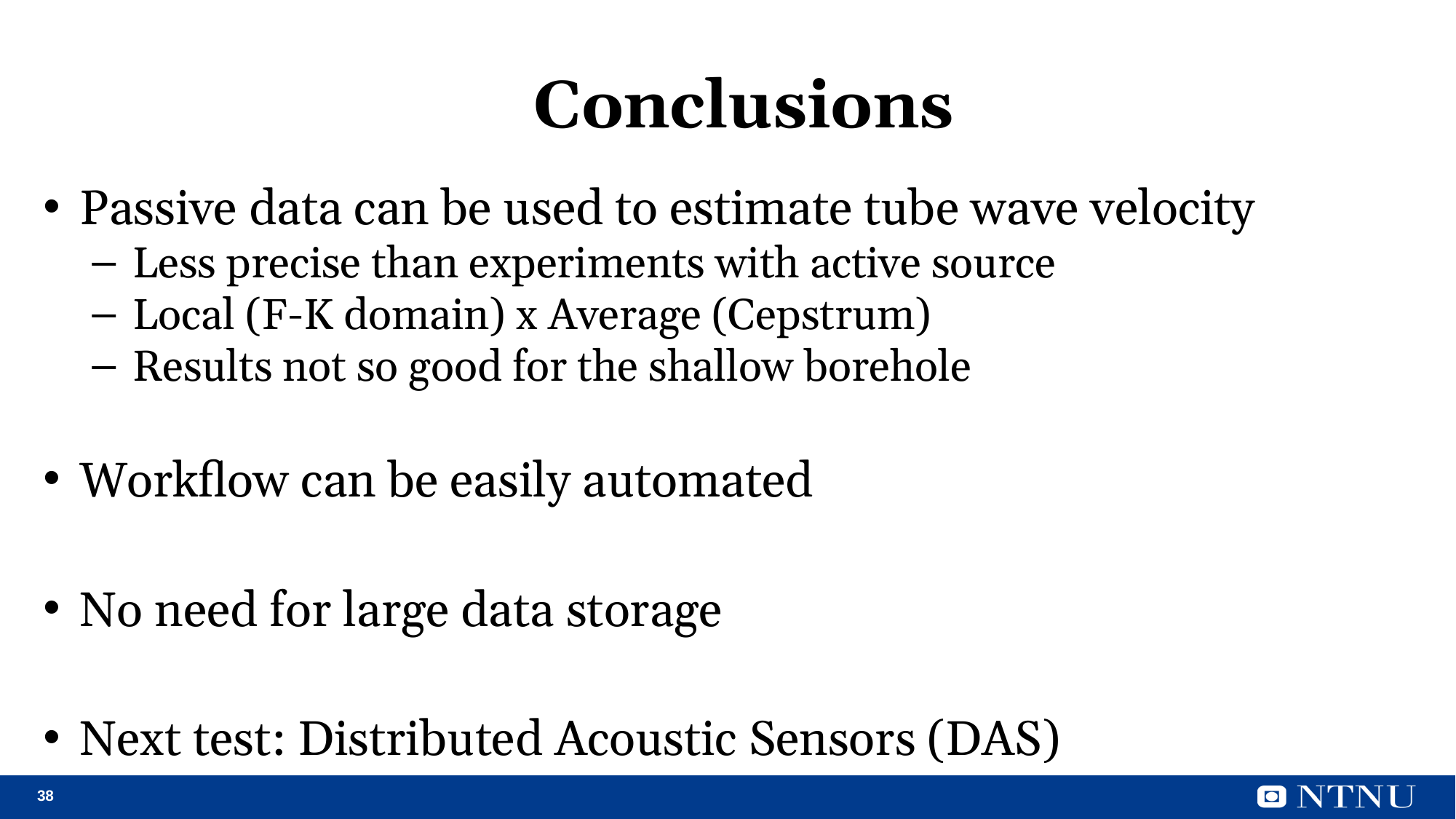

# Conclusions
Passive data can be used to estimate tube wave velocity
 Less precise than experiments with active source
 Local (F-K domain) x Average (Cepstrum)
 Results not so good for the shallow borehole

Workflow can be easily automated

No need for large data storage

Next test: Distributed Acoustic Sensors (DAS)